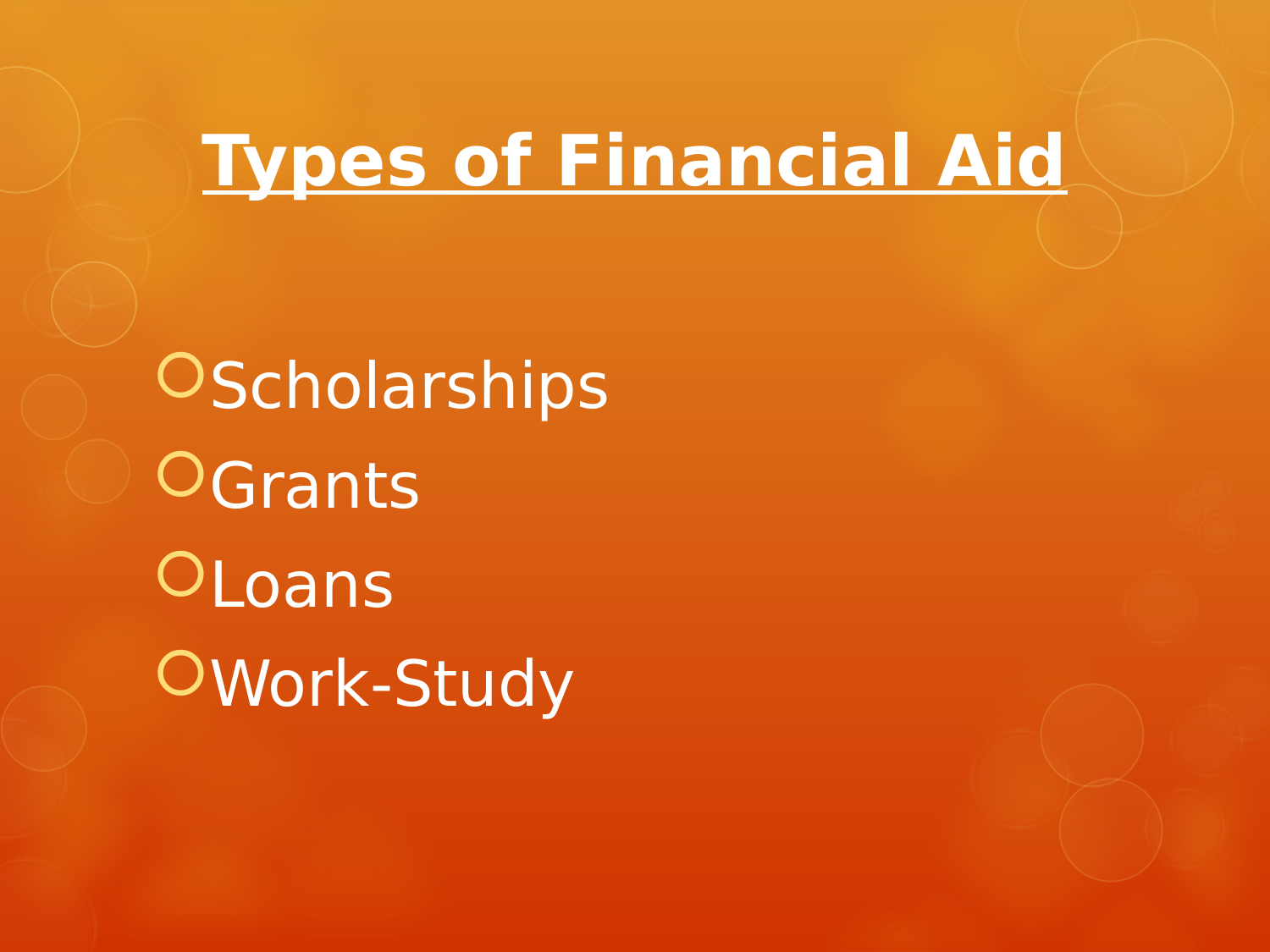

# Types of Financial Aid
Scholarships
Grants
Loans
Work-Study